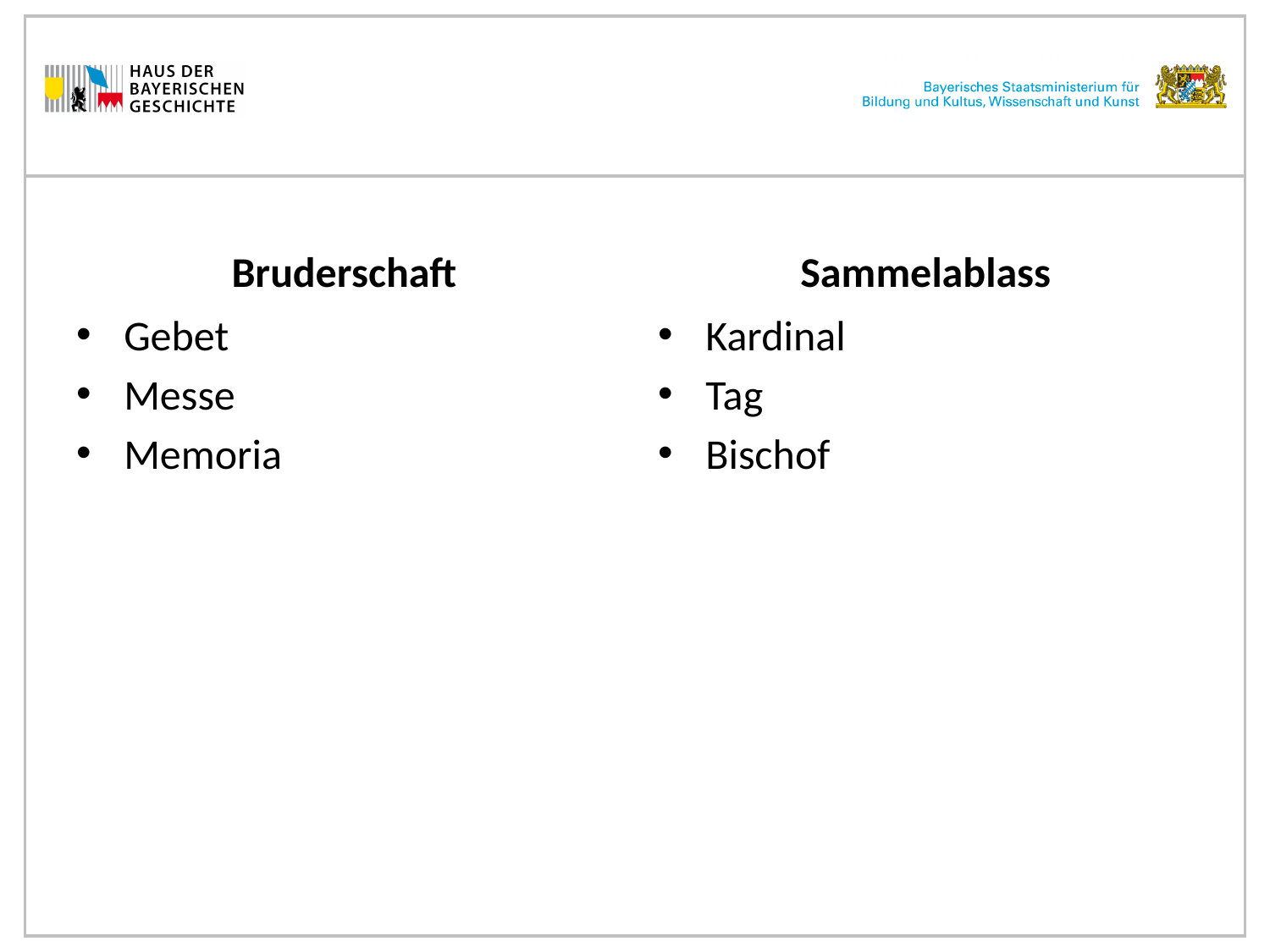

Bruderschaft
Sammelablass
Gebet
Messe
Memoria
Kardinal
Tag
Bischof